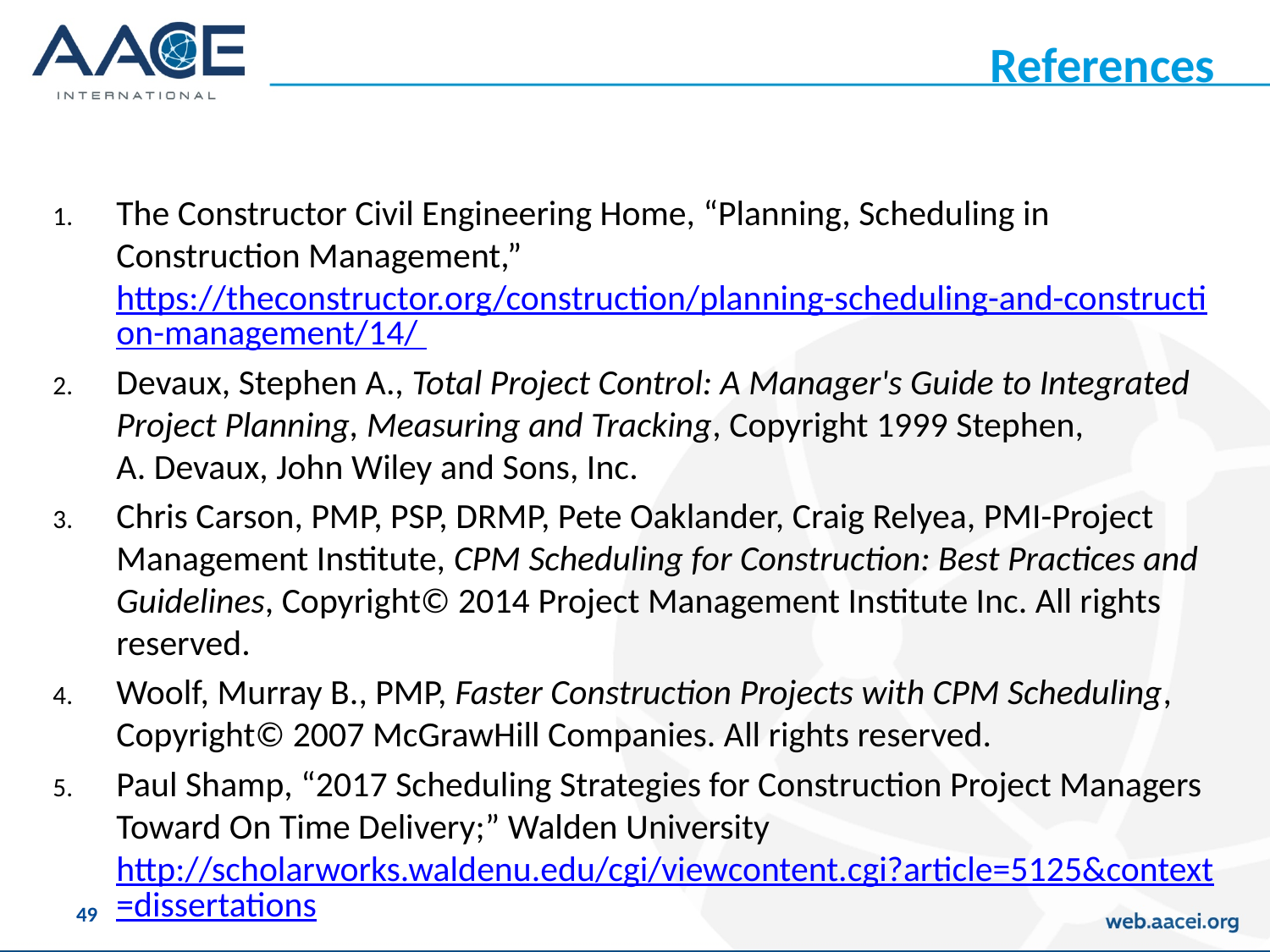

# References
The Constructor Civil Engineering Home, “Planning, Scheduling in Construction Management,” https://theconstructor.org/construction/planning-scheduling-and-construction-management/14/
Devaux, Stephen A., Total Project Control: A Manager's Guide to Integrated Project Planning, Measuring and Tracking, Copyright 1999 Stephen, A. Devaux, John Wiley and Sons, Inc.
Chris Carson, PMP, PSP, DRMP, Pete Oaklander, Craig Relyea, PMI-Project Management Institute, CPM Scheduling for Construction: Best Practices and Guidelines, Copyright© 2014 Project Management Institute Inc. All rights reserved.
Woolf, Murray B., PMP, Faster Construction Projects with CPM Scheduling, Copyright© 2007 McGrawHill Companies. All rights reserved.
Paul Shamp, “2017 Scheduling Strategies for Construction Project Managers Toward On Time Delivery;” Walden University   http://scholarworks.waldenu.edu/cgi/viewcontent.cgi?article=5125&context=dissertations

49